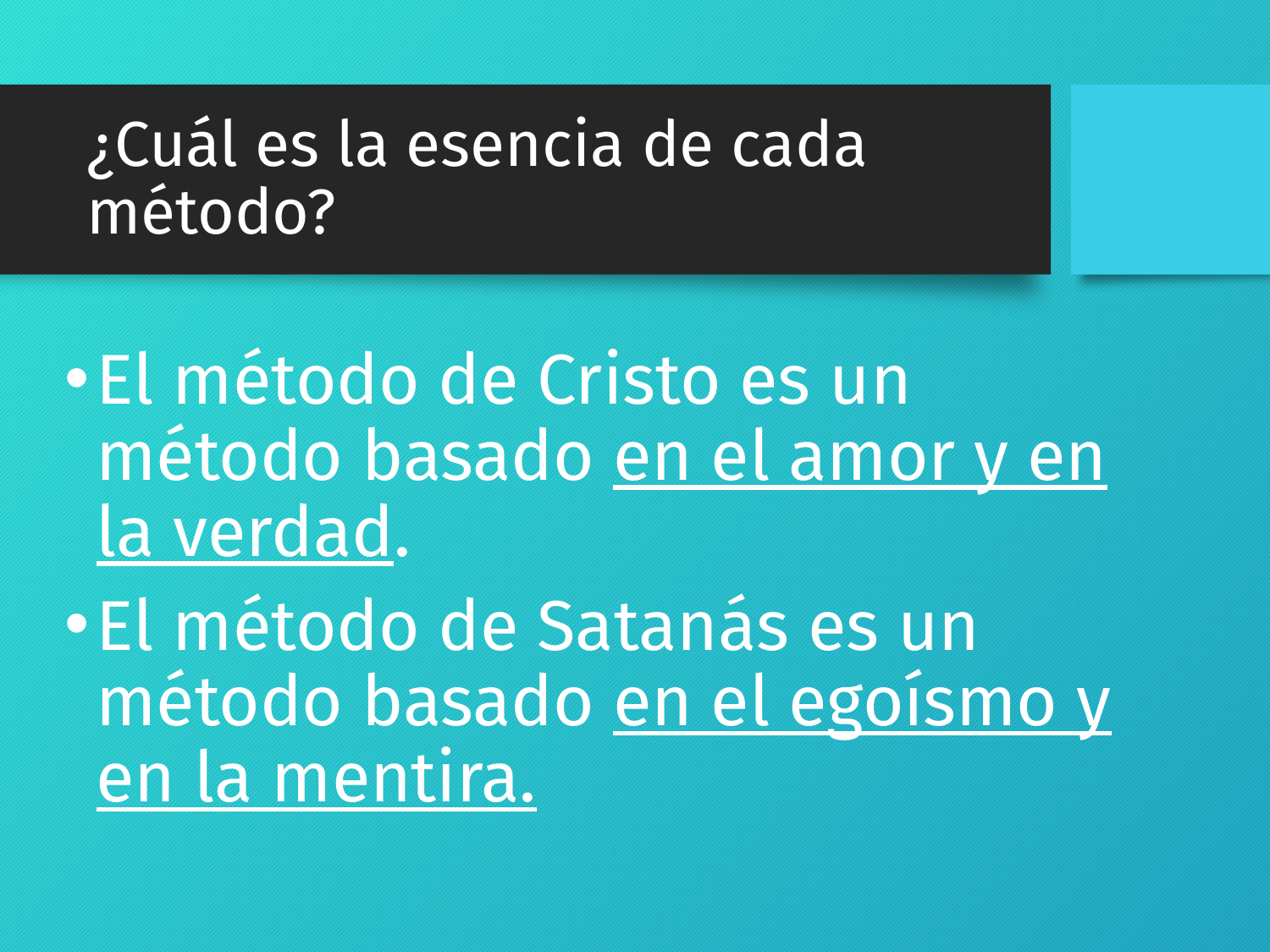

# ¿Cuál es la esencia de cada método?
El método de Cristo es un método basado en el amor y en la verdad.
El método de Satanás es un método basado en el egoísmo y en la mentira.